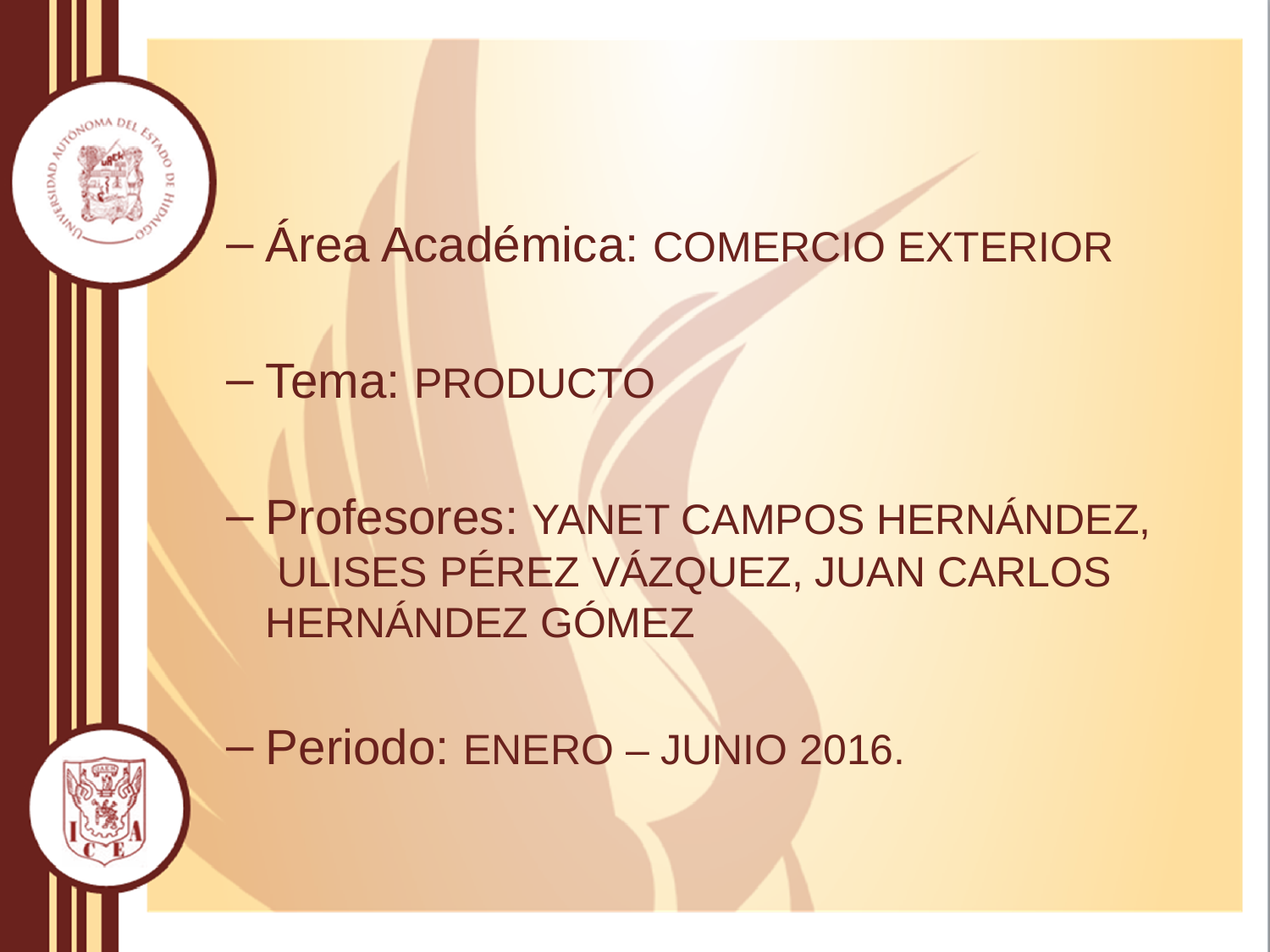

Área Académica: COMERCIO EXTERIOR

Tema: PRODUCTO

Profesores: YANET CAMPOS HERNÁNDEZ,           ULISES PÉREZ VÁZQUEZ, JUAN CARLOS HERNÁNDEZ GÓMEZ

Periodo: ENERO – JUNIO 2016.